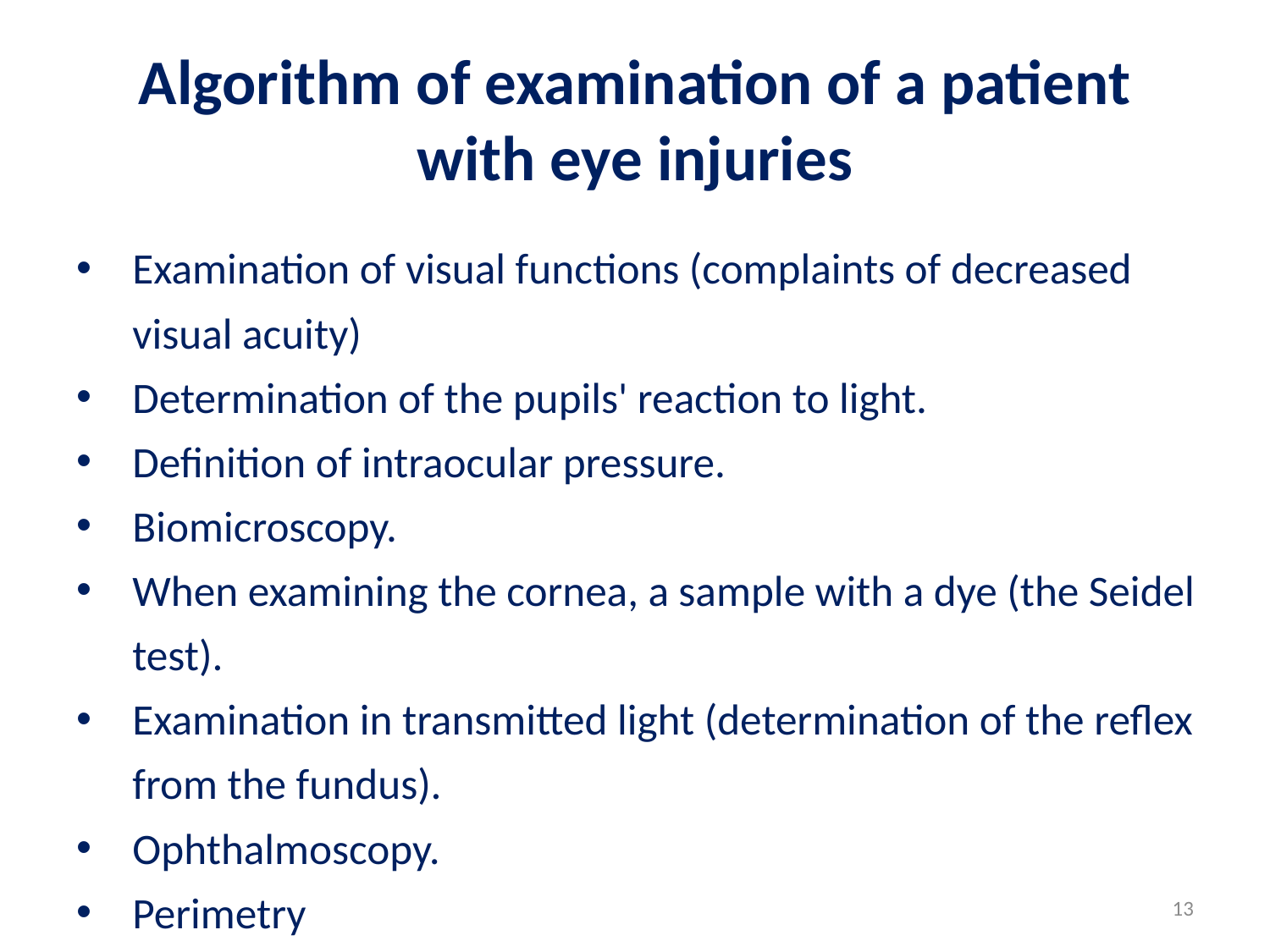

# Algorithm of examination of a patient with eye injuries
Examination of visual functions (complaints of decreased visual acuity)
Determination of the pupils' reaction to light.
Definition of intraocular pressure.
Biomicroscopy.
When examining the cornea, a sample with a dye (the Seidel test).
Examination in transmitted light (determination of the reflex from the fundus).
Ophthalmoscopy.
Perimetry

13